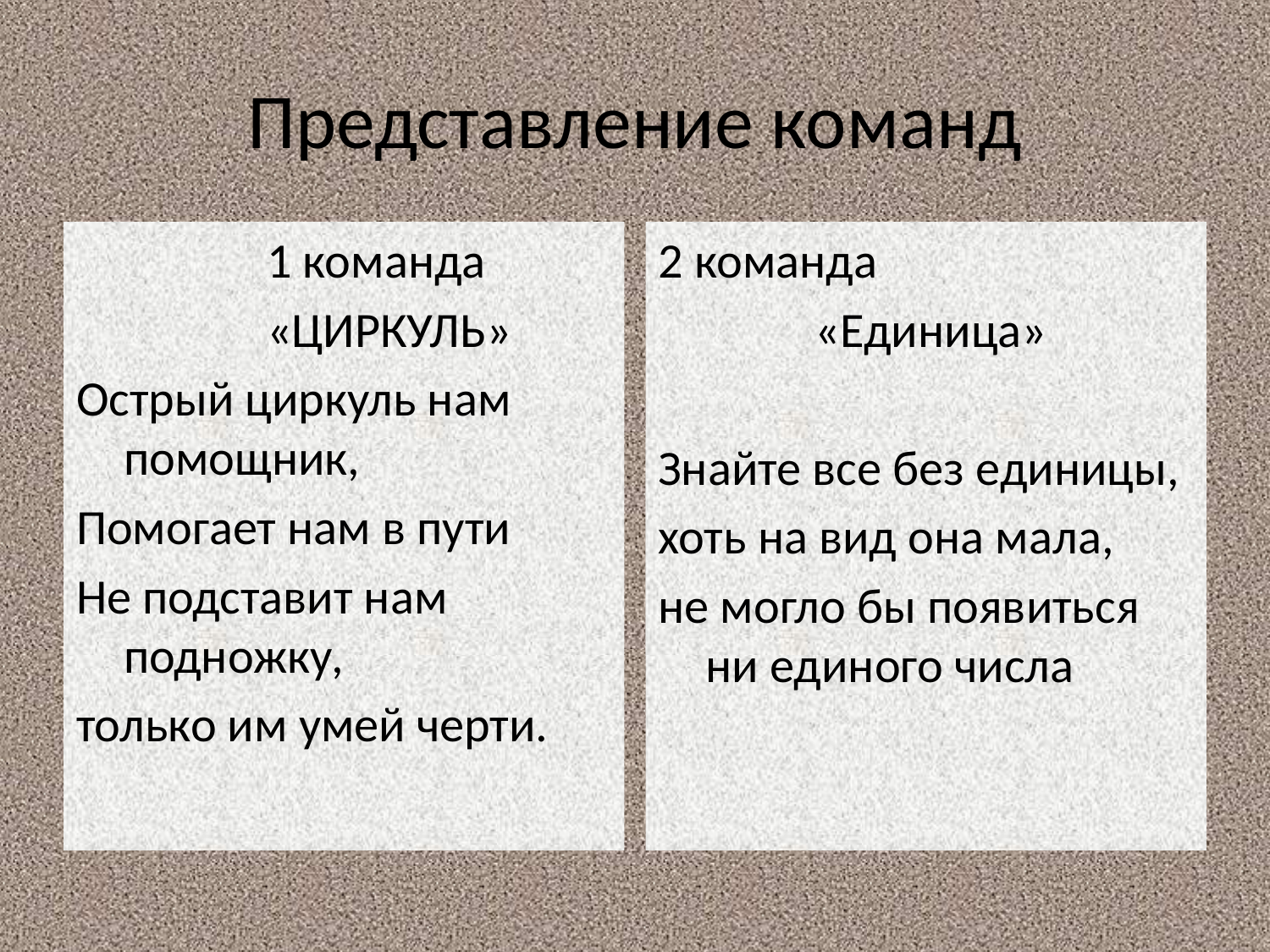

# Представление команд
1 команда
«ЦИРКУЛЬ»
Острый циркуль нам помощник,
Помогает нам в пути
Не подставит нам подножку,
только им умей черти.
2 команда
              «Единица»

Знайте все без единицы,
хоть на вид она мала,
не могло бы появиться ни единого числа